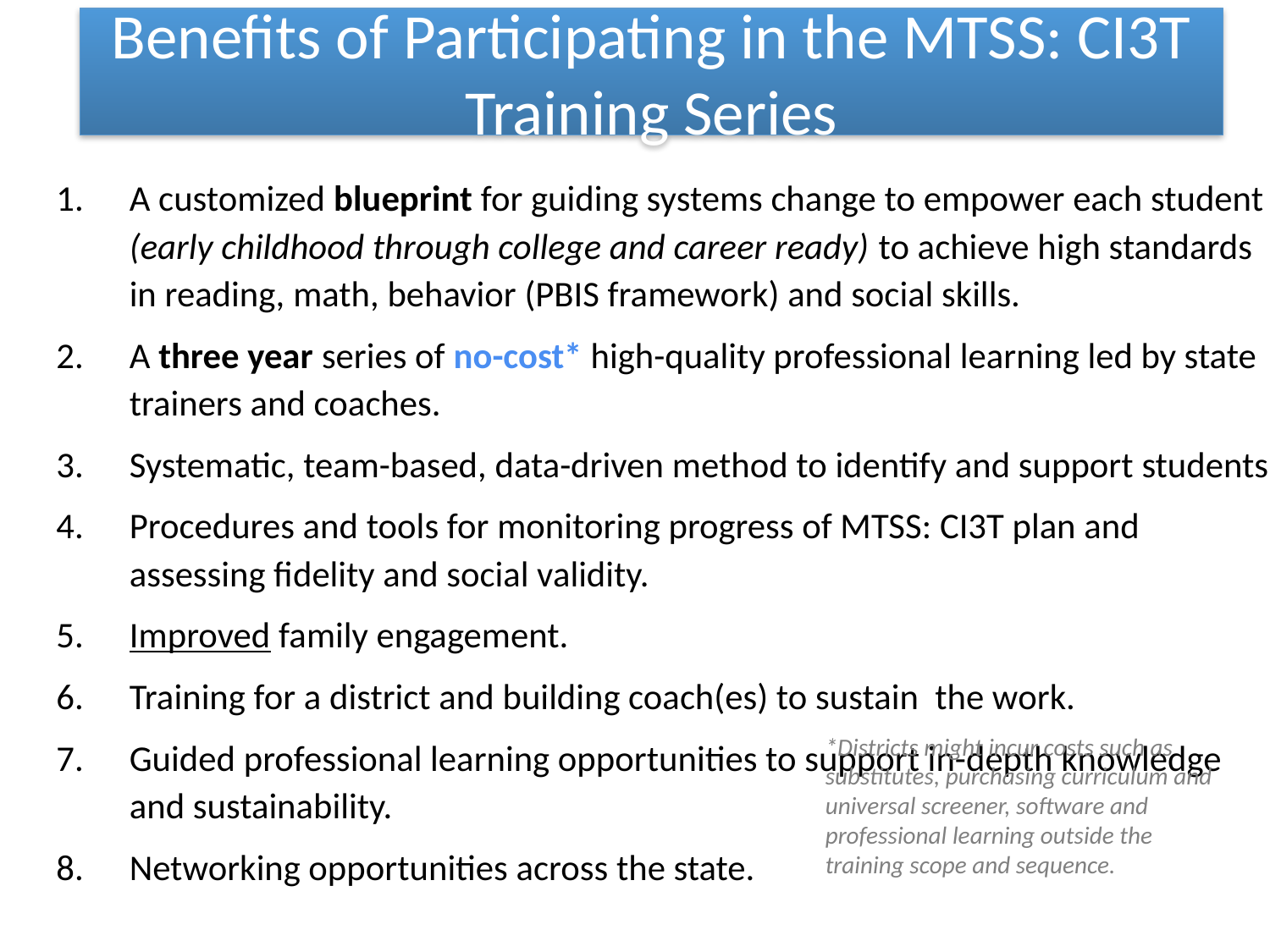

# Benefits of Participating in the MTSS: CI3T Training Series
A customized blueprint for guiding systems change to empower each student (early childhood through college and career ready) to achieve high standards in reading, math, behavior (PBIS framework) and social skills.
A three year series of no-cost* high-quality professional learning led by state trainers and coaches.
Systematic, team-based, data-driven method to identify and support students.
Procedures and tools for monitoring progress of MTSS: CI3T plan and assessing fidelity and social validity.
Improved family engagement.
Training for a district and building coach(es) to sustain  the work.
Guided professional learning opportunities to support in-depth knowledge and sustainability.
Networking opportunities across the state.

*Districts might incur costs such as substitutes, purchasing curriculum and universal screener, software and professional learning outside the training scope and sequence.